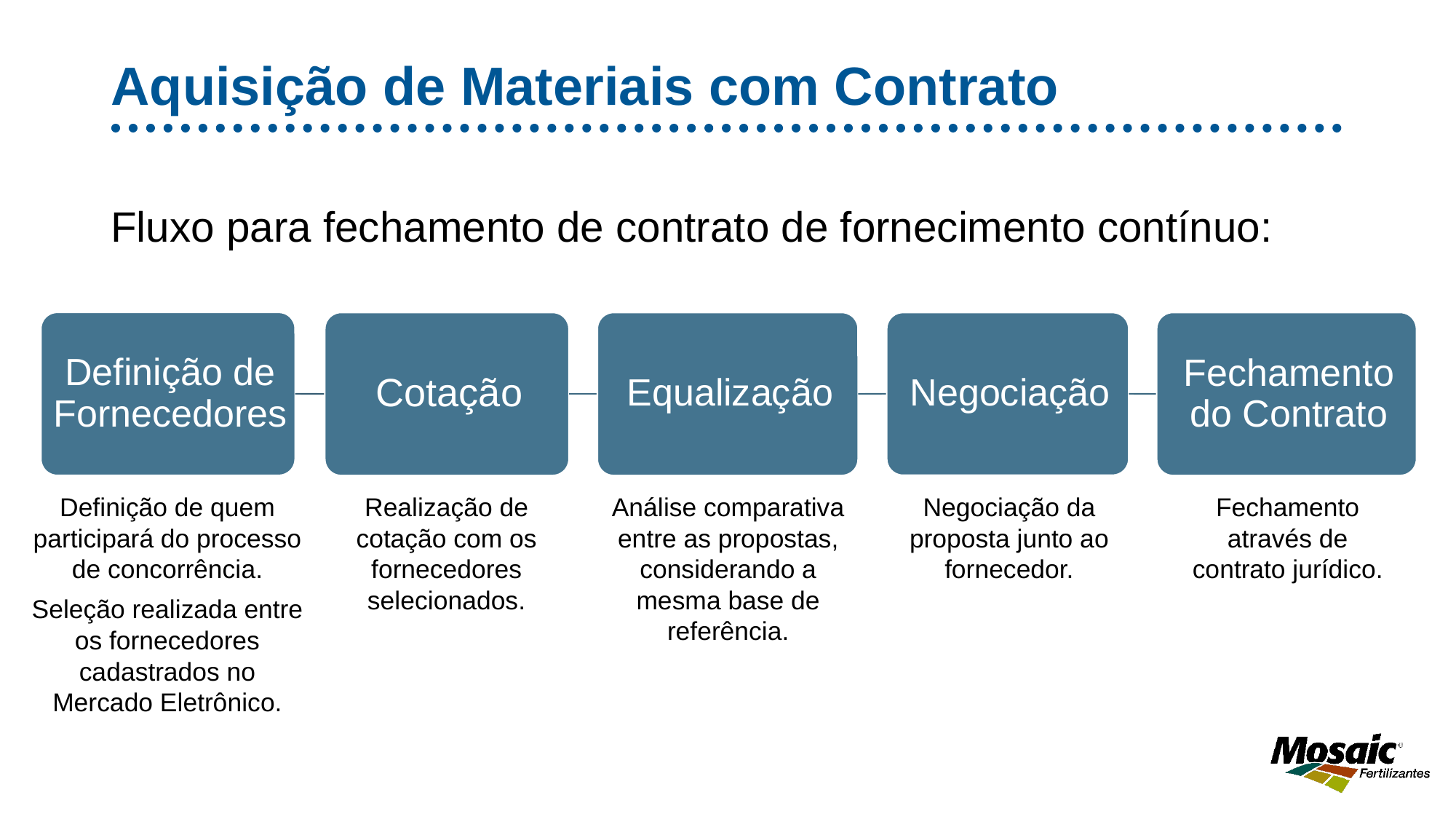

# Aquisição de Materiais com Contrato
Fluxo para fechamento de contrato de fornecimento contínuo:
Definição de Fornecedores

Cotação

Equalização

Negociação

Fechamento do Contrato
Definição de quem participará do processo de concorrência.
Seleção realizada entre os fornecedores cadastrados no Mercado Eletrônico.
Fechamento através de contrato jurídico.
Negociação da proposta junto ao fornecedor.
Realização de cotação com os fornecedores selecionados.
Análise comparativa entre as propostas, considerando a mesma base de referência.